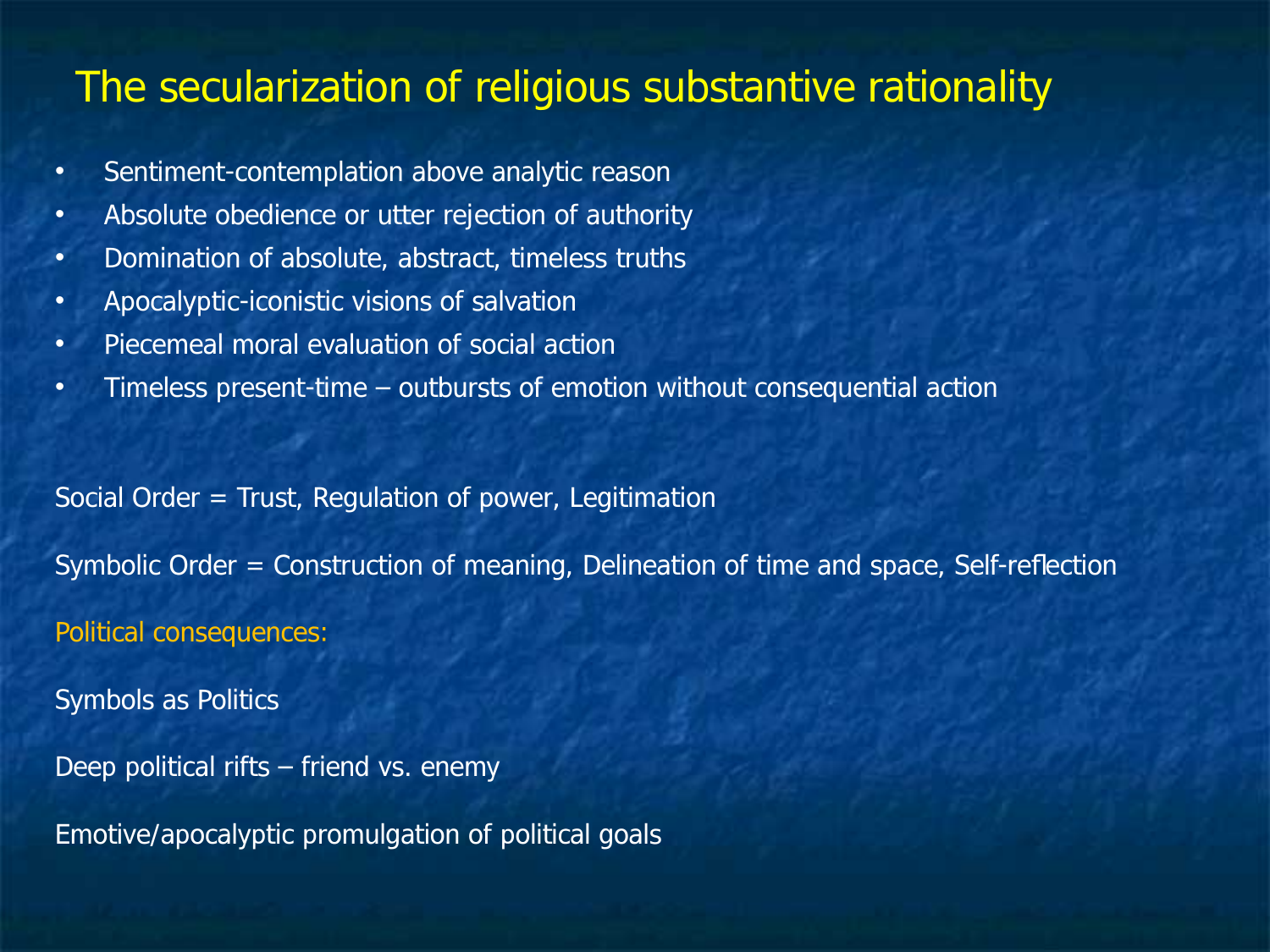

# The secularization of religious substantive rationality
Sentiment-contemplation above analytic reason
Absolute obedience or utter rejection of authority
Domination of absolute, abstract, timeless truths
Apocalyptic-iconistic visions of salvation
Piecemeal moral evaluation of social action
Timeless present-time – outbursts of emotion without consequential action

Social Order = Trust, Regulation of power, Legitimation
Symbolic Order = Construction of meaning, Delineation of time and space, Self-reflection
Political consequences:
Symbols as Politics
Deep political rifts – friend vs. enemy
Emotive/apocalyptic promulgation of political goals